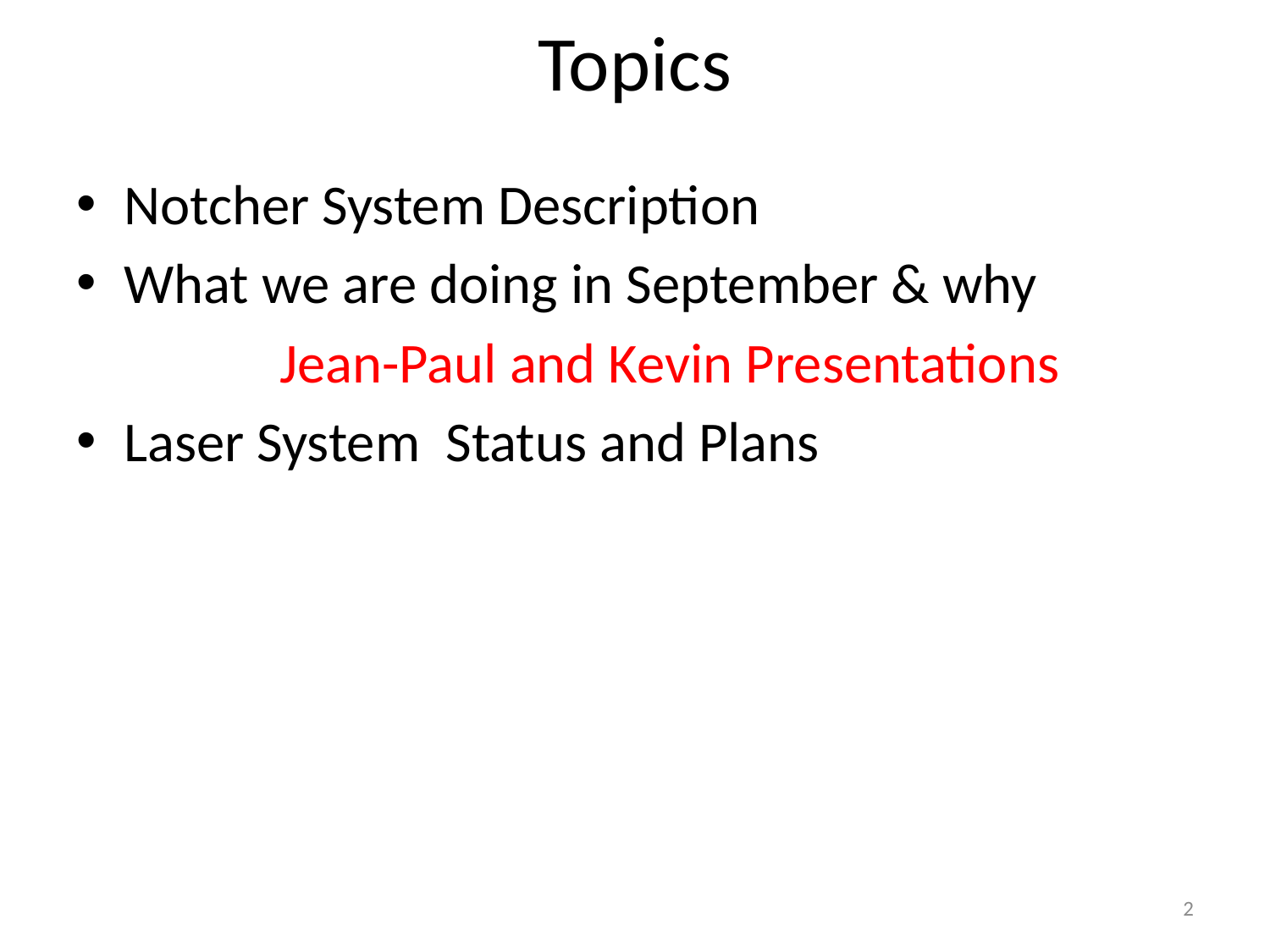

# Topics
Notcher System Description
What we are doing in September & why
                Jean-Paul and Kevin Presentations
Laser System  Status and Plans
2